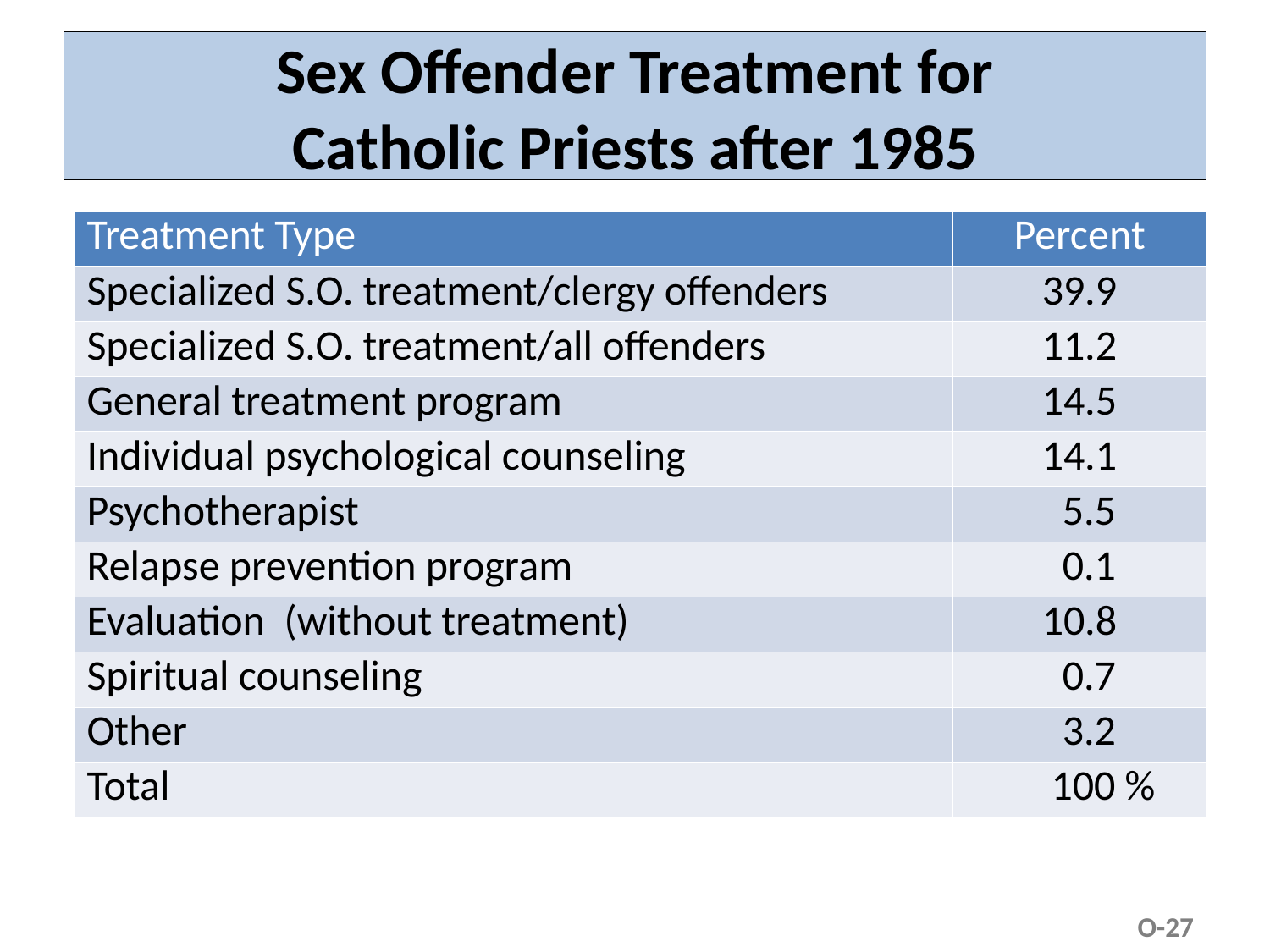

# Sex Offender Treatment for Catholic Priests after 1985
| Treatment Type | Percent |
| --- | --- |
| Specialized S.O. treatment/clergy offenders | 39.9 |
| Specialized S.O. treatment/all offenders | 11.2 |
| General treatment program | 14.5 |
| Individual psychological counseling | 14.1 |
| Psychotherapist | 5.5 |
| Relapse prevention program | 0.1 |
| Evaluation (without treatment) | 10.8 |
| Spiritual counseling | 0.7 |
| Other | 3.2 |
| Total | 100 % |
O-27